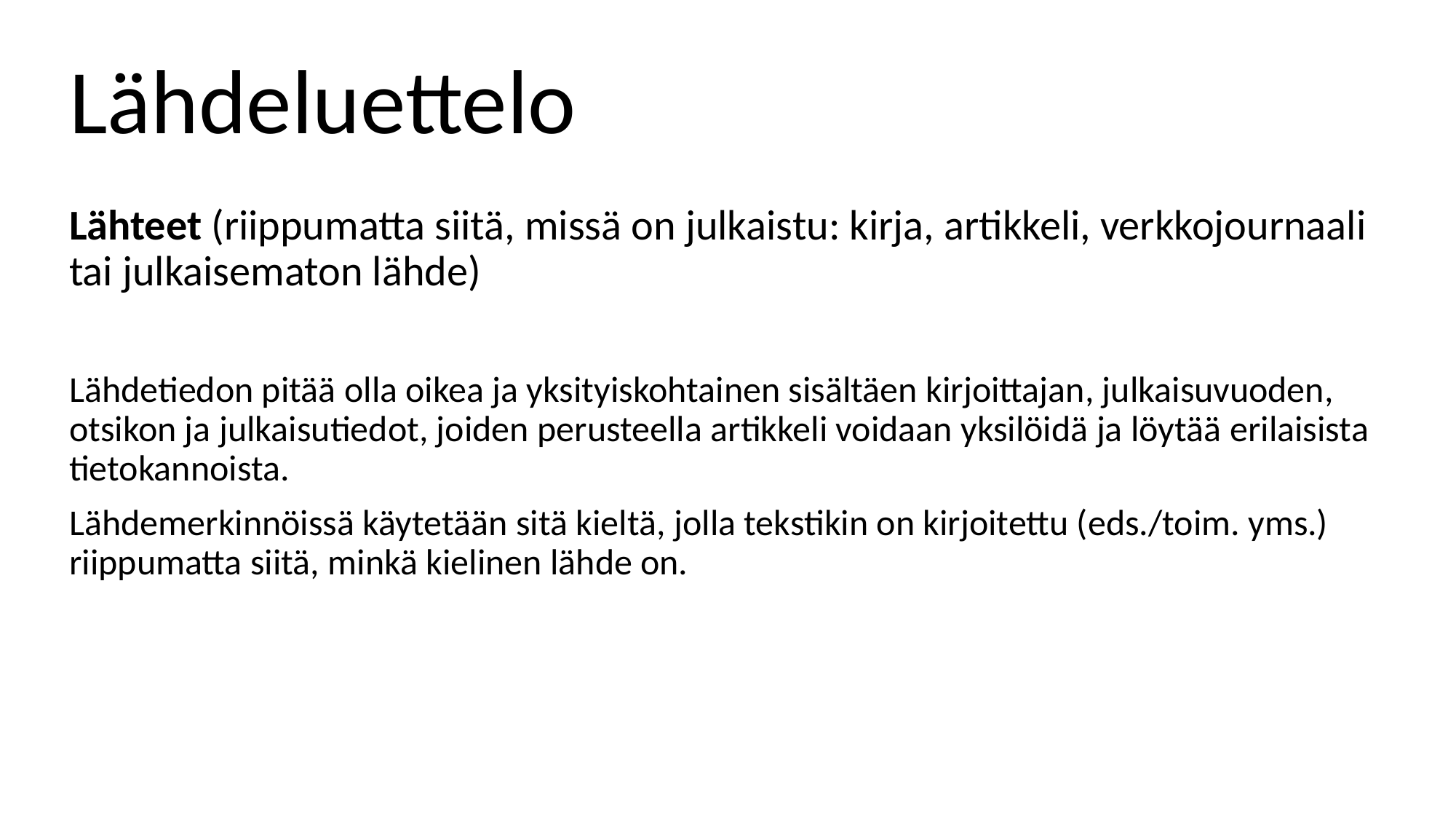

# Lähdeluettelo

Lähteet (riippumatta siitä, missä on julkaistu: kirja, artikkeli, verkkojournaali tai julkaisematon lähde)

Lähdetiedon pitää olla oikea ja yksityiskohtainen sisältäen kirjoittajan, julkaisuvuoden, otsikon ja julkaisutiedot, joiden perusteella artikkeli voidaan yksilöidä ja löytää erilaisista tietokannoista.
Lähdemerkinnöissä käytetään sitä kieltä, jolla tekstikin on kirjoitettu (eds./toim. yms.) riippumatta siitä, minkä kielinen lähde on.